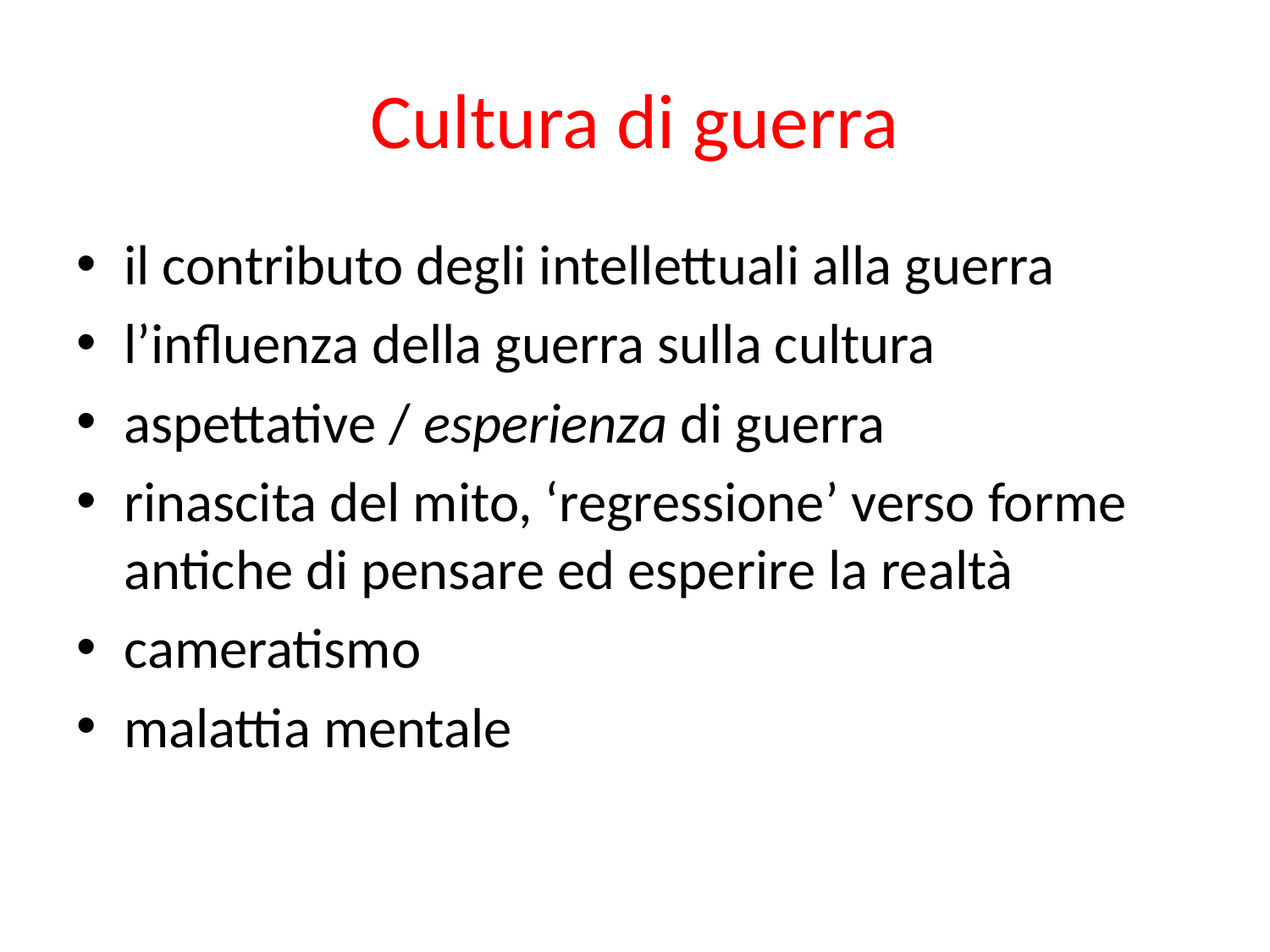

# Cultura di guerra
il contributo degli intellettuali alla guerra
l’influenza della guerra sulla cultura
aspettative / esperienza di guerra
rinascita del mito, ‘regressione’ verso forme antiche di pensare ed esperire la realtà
cameratismo
malattia mentale